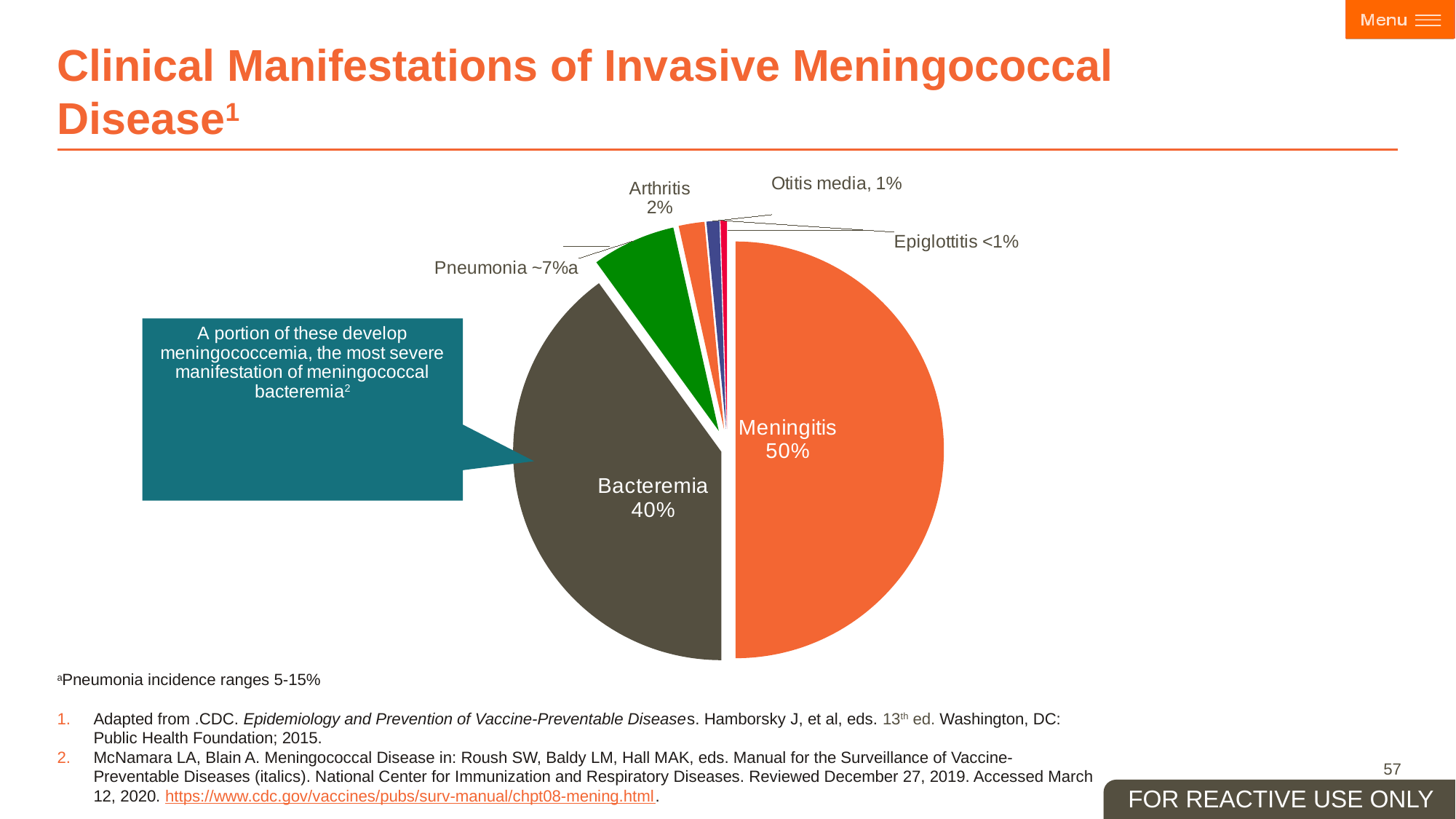

# Clinical Manifestations of Invasive Meningococcal Disease1
1

### Chart

| Category | Column1 |
|---|---|
| Meningitis | 0.5 |
| Bacteremia | 0.4 |
| Pneumonia | 0.0650000000000001 |
| Arthritis | 0.02 |
| Otitis media | 0.0100000000000001 |
| Epiglottitis | 0.00500000000000003 |
aPneumonia incidence ranges 5-15%

Adapted from .CDC. Epidemiology and Prevention of Vaccine-Preventable Diseases. Hamborsky J, et al, eds. 13th ed. Washington, DC: Public Health Foundation; 2015.
McNamara LA, Blain A. Meningococcal Disease in: Roush SW, Baldy LM, Hall MAK, eds. Manual for the Surveillance of Vaccine-Preventable Diseases (italics). National Center for Immunization and Respiratory Diseases. Reviewed December 27, 2019. Accessed March 12, 2020. https://www.cdc.gov/vaccines/pubs/surv-manual/chpt08-mening.html.

57